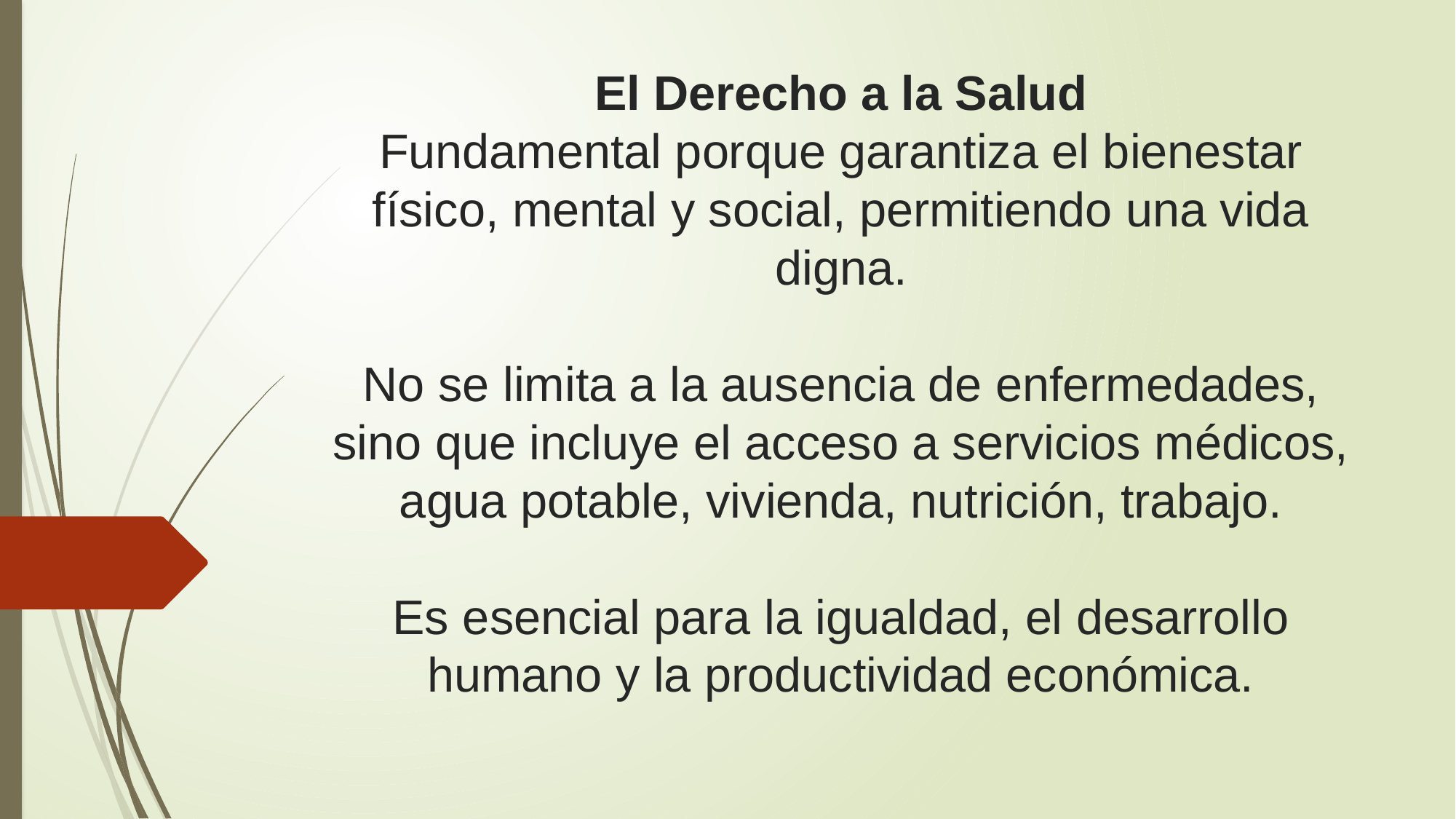

# El Derecho a la Salud Fundamental porque garantiza el bienestar físico, mental y social, permitiendo una vida digna. No se limita a la ausencia de enfermedades, sino que incluye el acceso a servicios médicos, agua potable, vivienda, nutrición, trabajo. Es esencial para la igualdad, el desarrollo humano y la productividad económica.